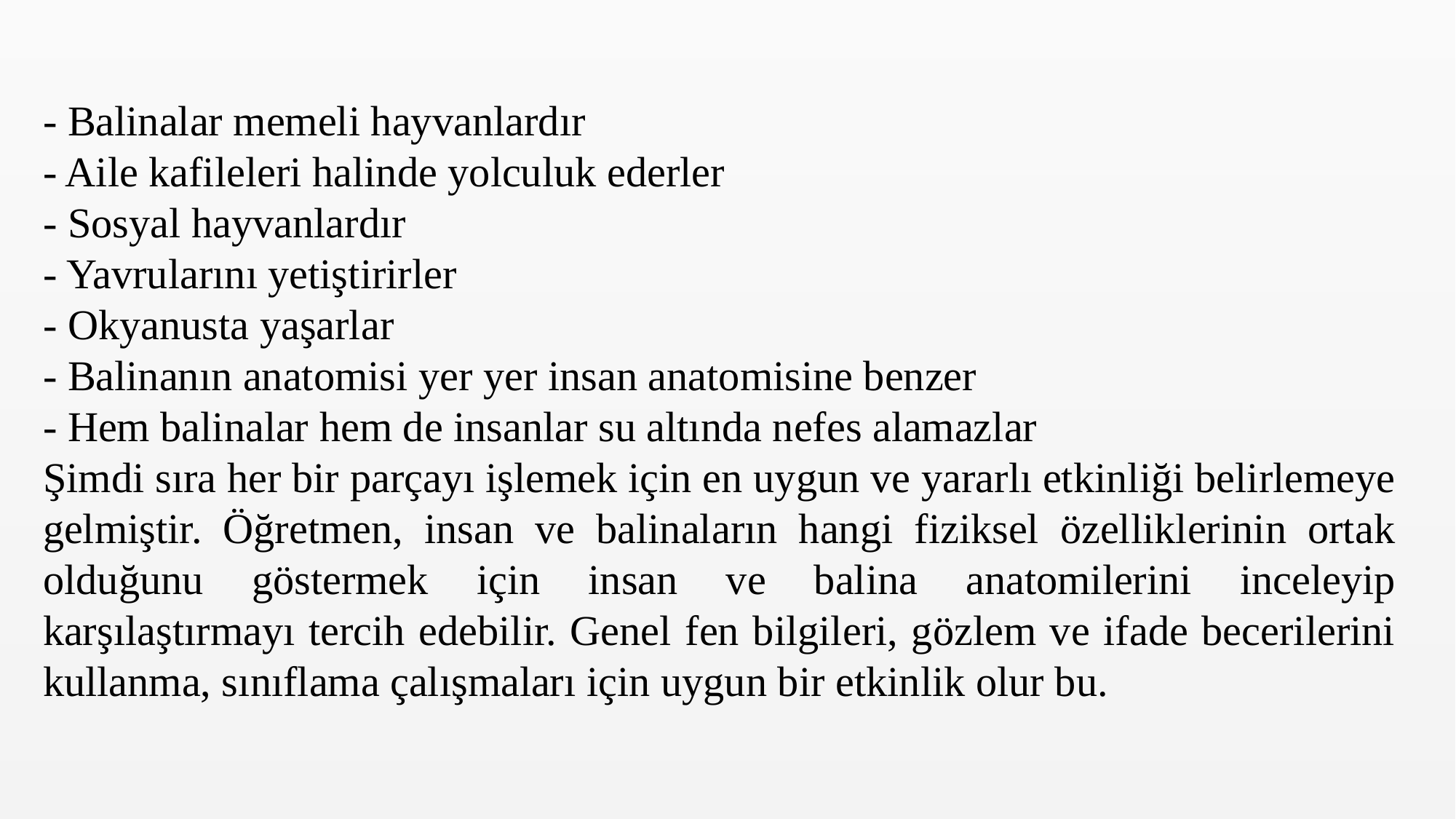

- Balinalar memeli hayvanlardır
- Aile kafileleri halinde yolculuk ederler
- Sosyal hayvanlardır
- Yavrularını yetiştirirler
- Okyanusta yaşarlar
- Balinanın anatomisi yer yer insan anatomisine benzer
- Hem balinalar hem de insanlar su altında nefes alamazlar
Şimdi sıra her bir parçayı işlemek için en uygun ve yararlı etkinliği belirlemeye gelmiştir. Öğretmen, insan ve balinaların hangi fiziksel özelliklerinin ortak olduğunu göstermek için insan ve balina anatomilerini inceleyip karşılaştırmayı tercih edebilir. Genel fen bilgileri, gözlem ve ifade becerilerini kullanma, sınıflama çalışmaları için uygun bir etkinlik olur bu.